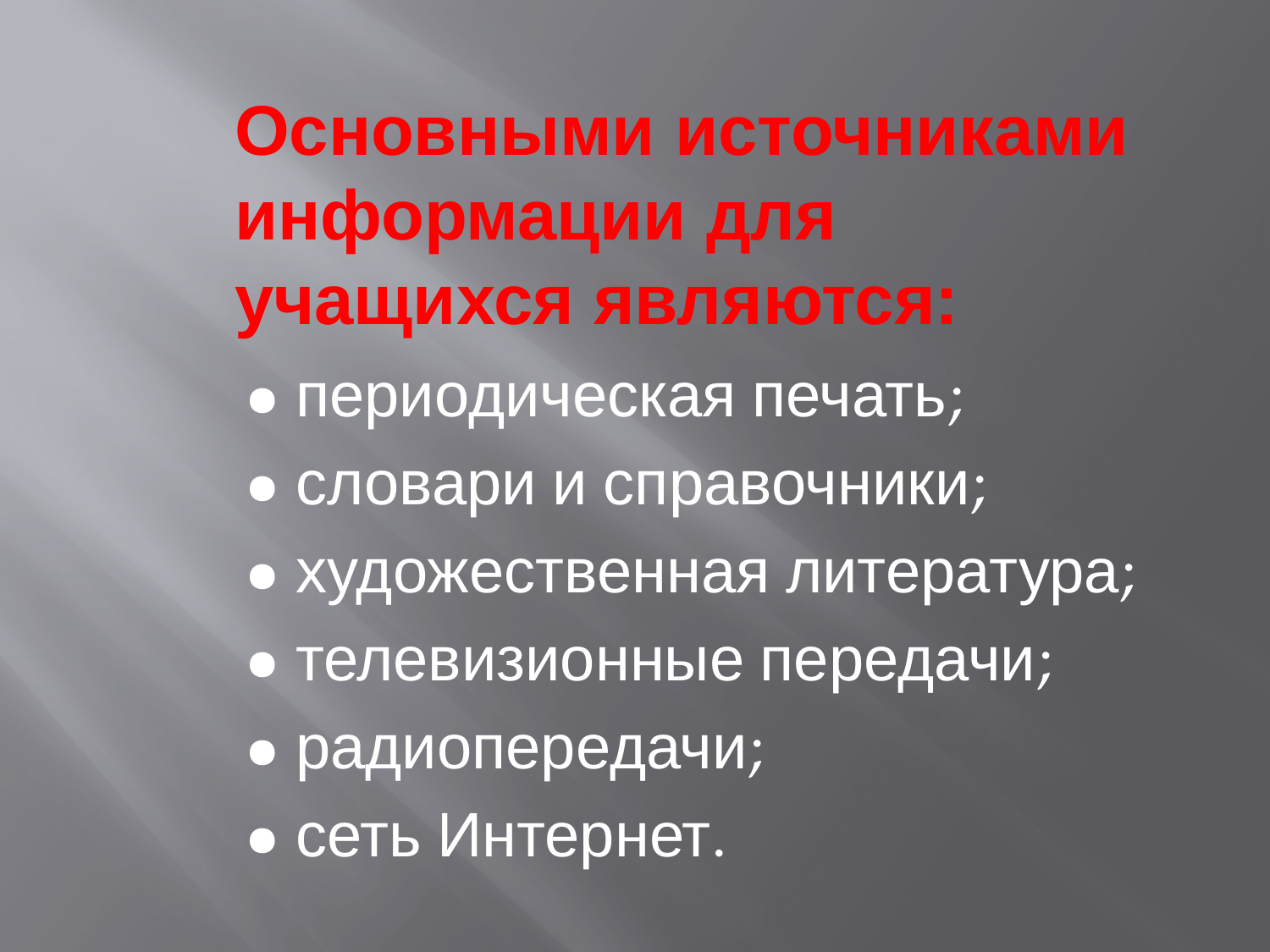

# Основными источниками информации для учащихся являются:
• периодическая печать;
• словари и справочники;
• художественная литература;
• телевизионные передачи;
• радиопередачи;
• сеть Интернет.